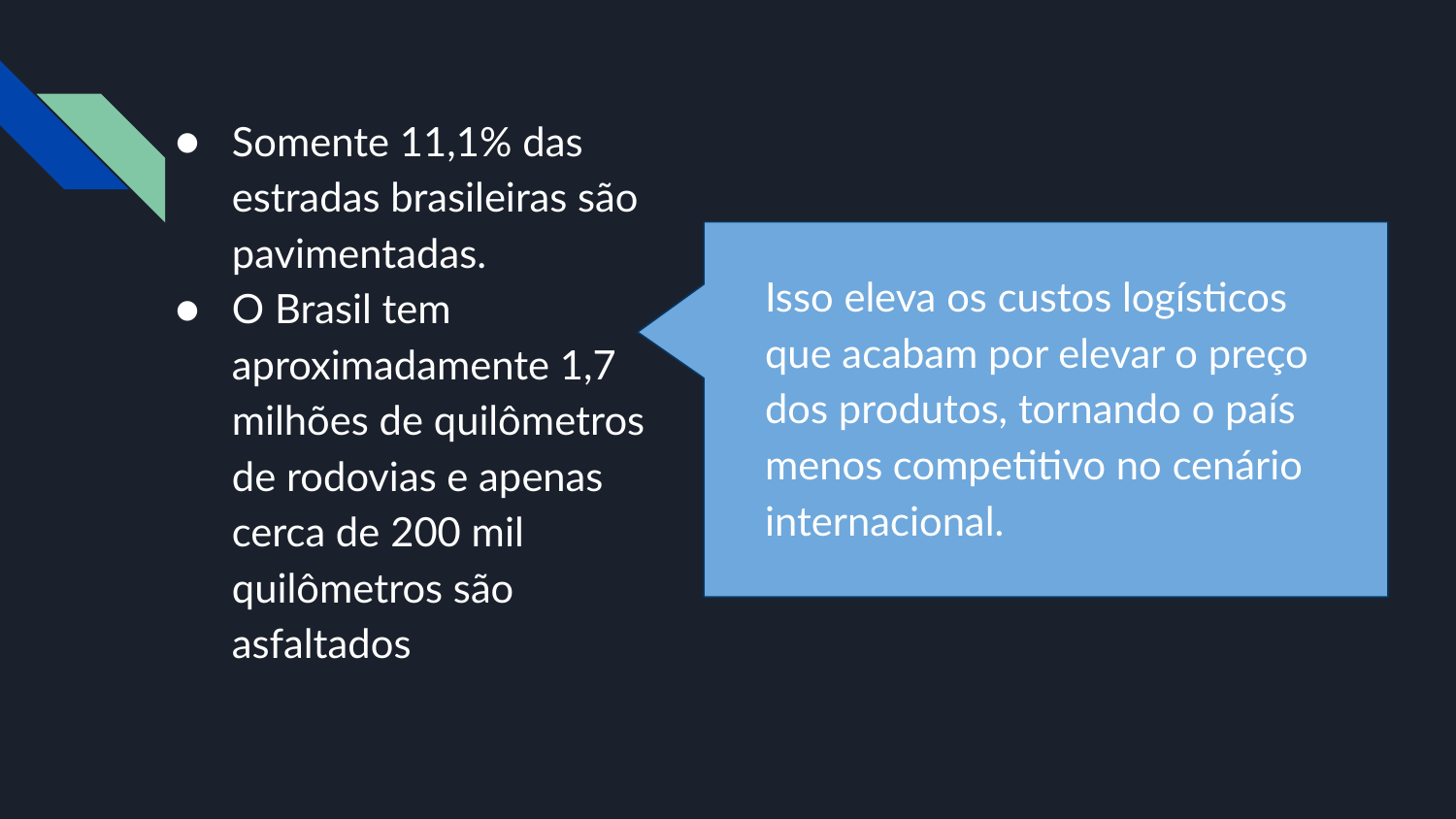

Somente 11,1% das estradas brasileiras são pavimentadas.
O Brasil tem aproximadamente 1,7 milhões de quilômetros de rodovias e apenas cerca de 200 mil quilômetros são asfaltados

Isso eleva os custos logísticos que acabam por elevar o preço dos produtos, tornando o país menos competitivo no cenário internacional.